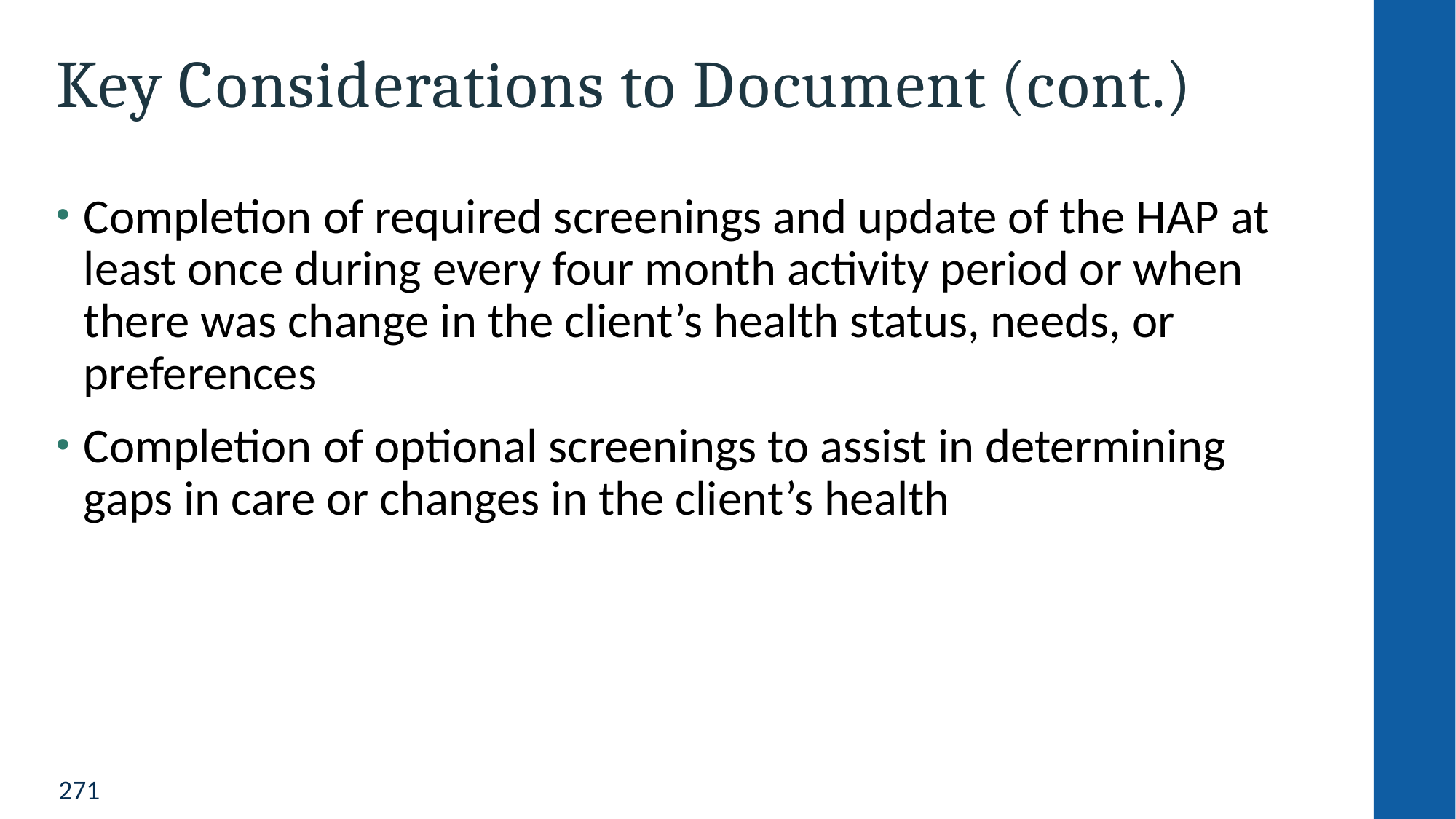

# Key Considerations to Document (cont.)
Completion of required screenings and update of the HAP at least once during every four month activity period or when there was change in the client’s health status, needs, or preferences
Completion of optional screenings to assist in determining gaps in care or changes in the client’s health